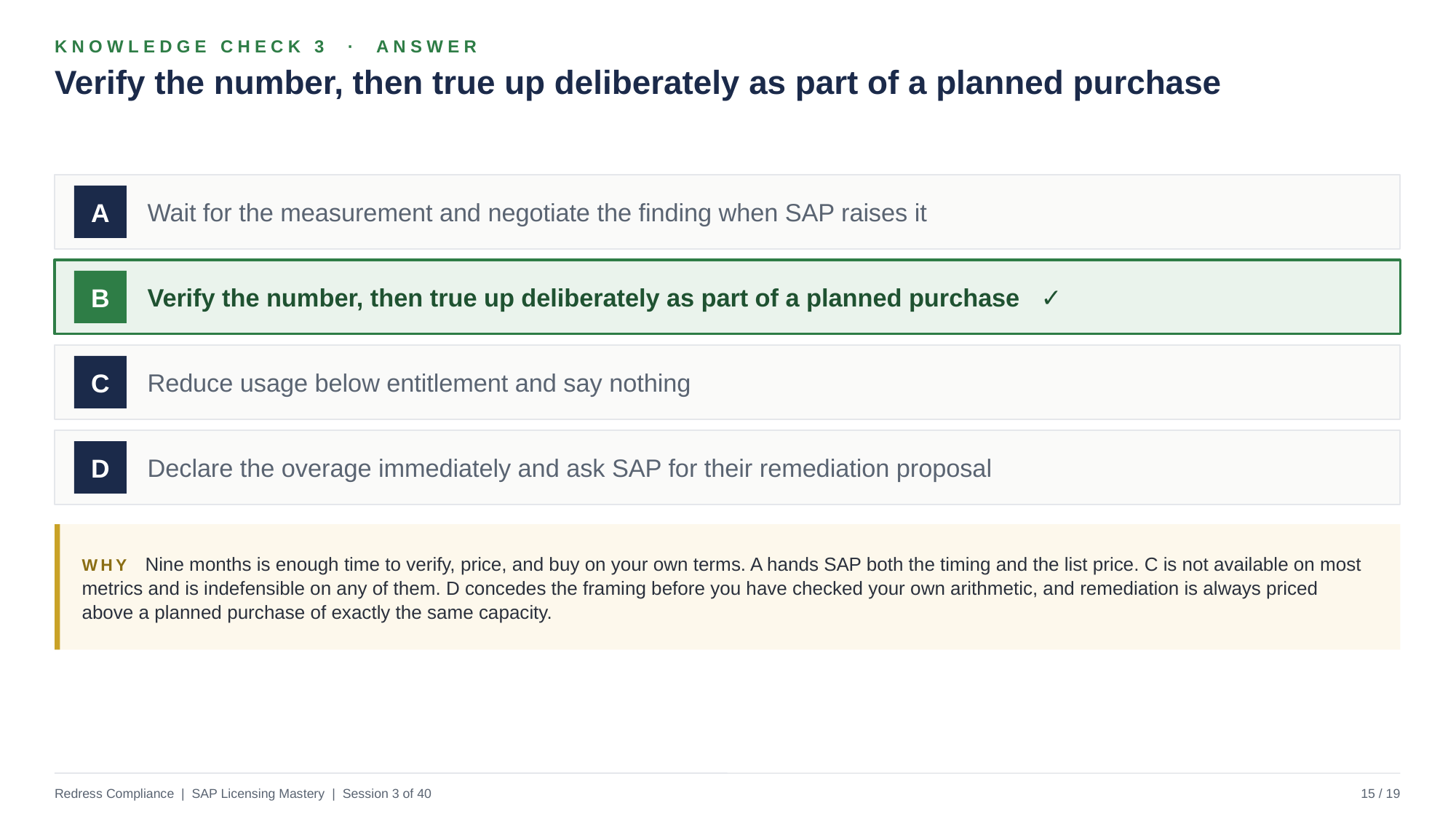

KNOWLEDGE CHECK 3  ·  ANSWER
Verify the number, then true up deliberately as part of a planned purchase

Wait for the measurement and negotiate the finding when SAP raises it

A

Verify the number, then true up deliberately as part of a planned purchase   ✓

B

Reduce usage below entitlement and say nothing

C

Declare the overage immediately and ask SAP for their remediation proposal

D

WHY  Nine months is enough time to verify, price, and buy on your own terms. A hands SAP both the timing and the list price. C is not available on most metrics and is indefensible on any of them. D concedes the framing before you have checked your own arithmetic, and remediation is always priced above a planned purchase of exactly the same capacity.

Redress Compliance  |  SAP Licensing Mastery  |  Session 3 of 40
15 / 19